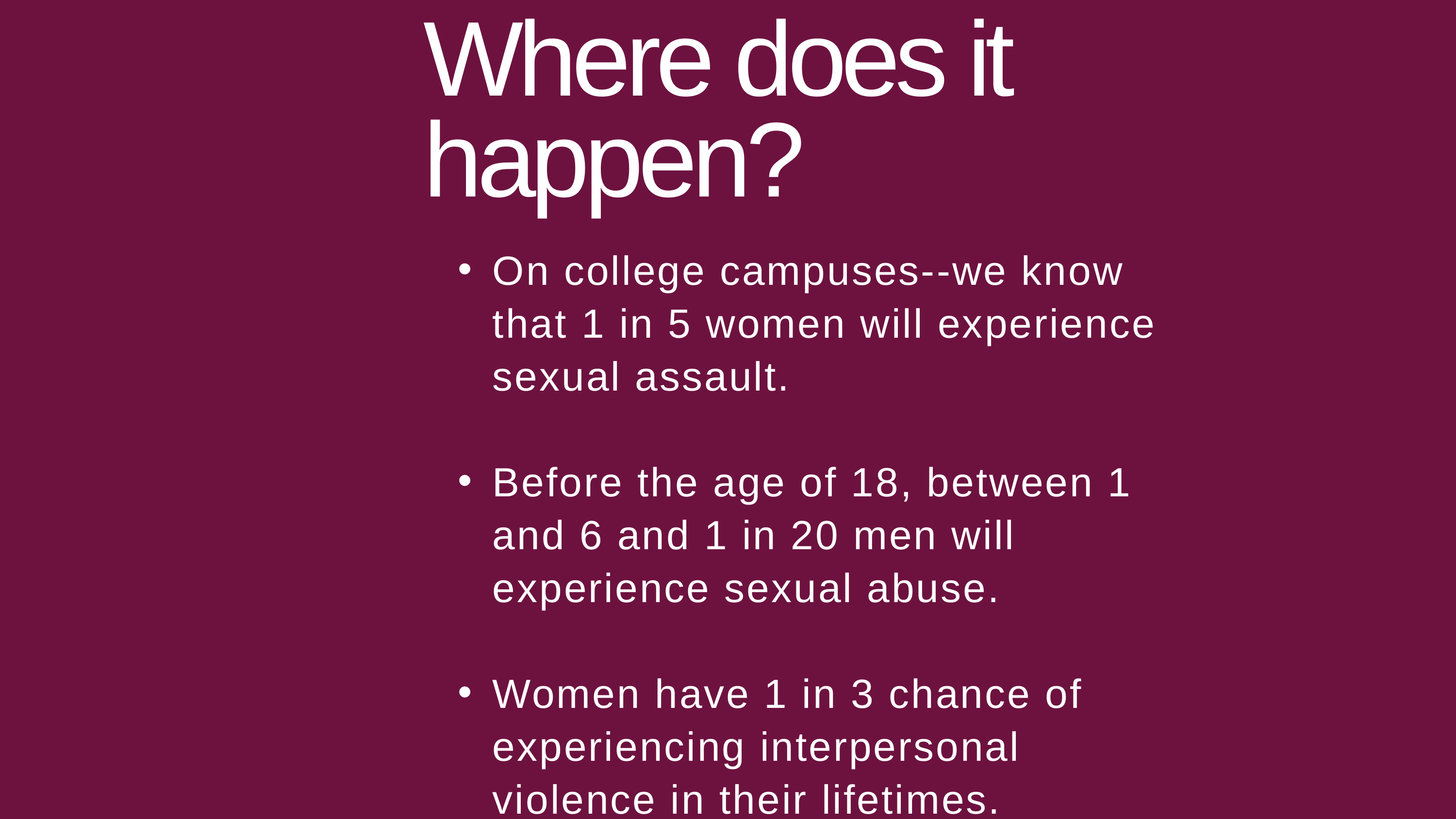

Where does it happen?
On college campuses--we know that 1 in 5 women will experience sexual assault.

Before the age of 18, between 1 and 6 and 1 in 20 men will experience sexual abuse.

Women have 1 in 3 chance of experiencing interpersonal violence in their lifetimes.